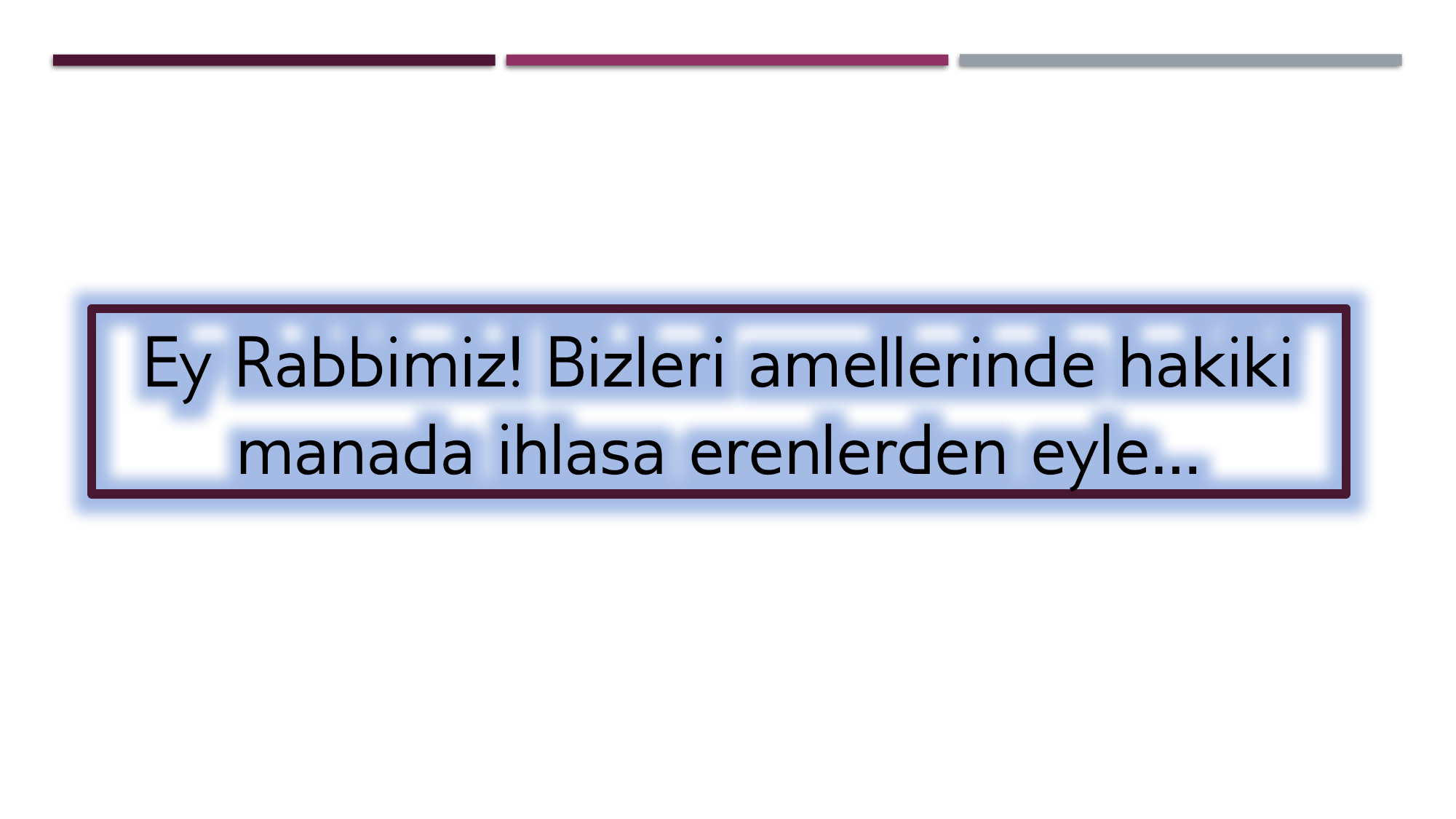

Ey Rabbimiz! Bizleri amellerinde hakiki manada ihlasa erenlerden eyle…